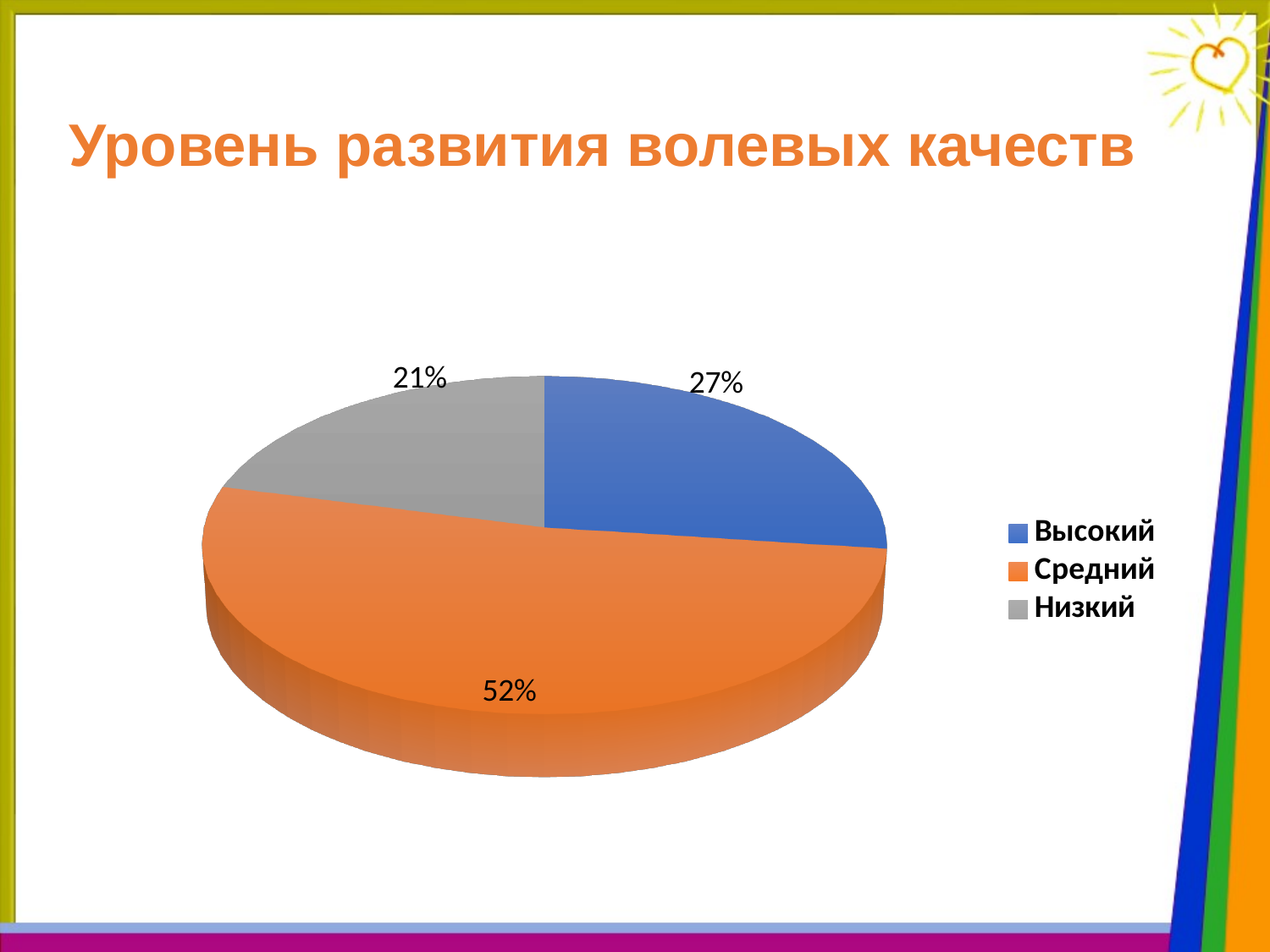

# Уровень развития волевых качеств

[unsupported chart]